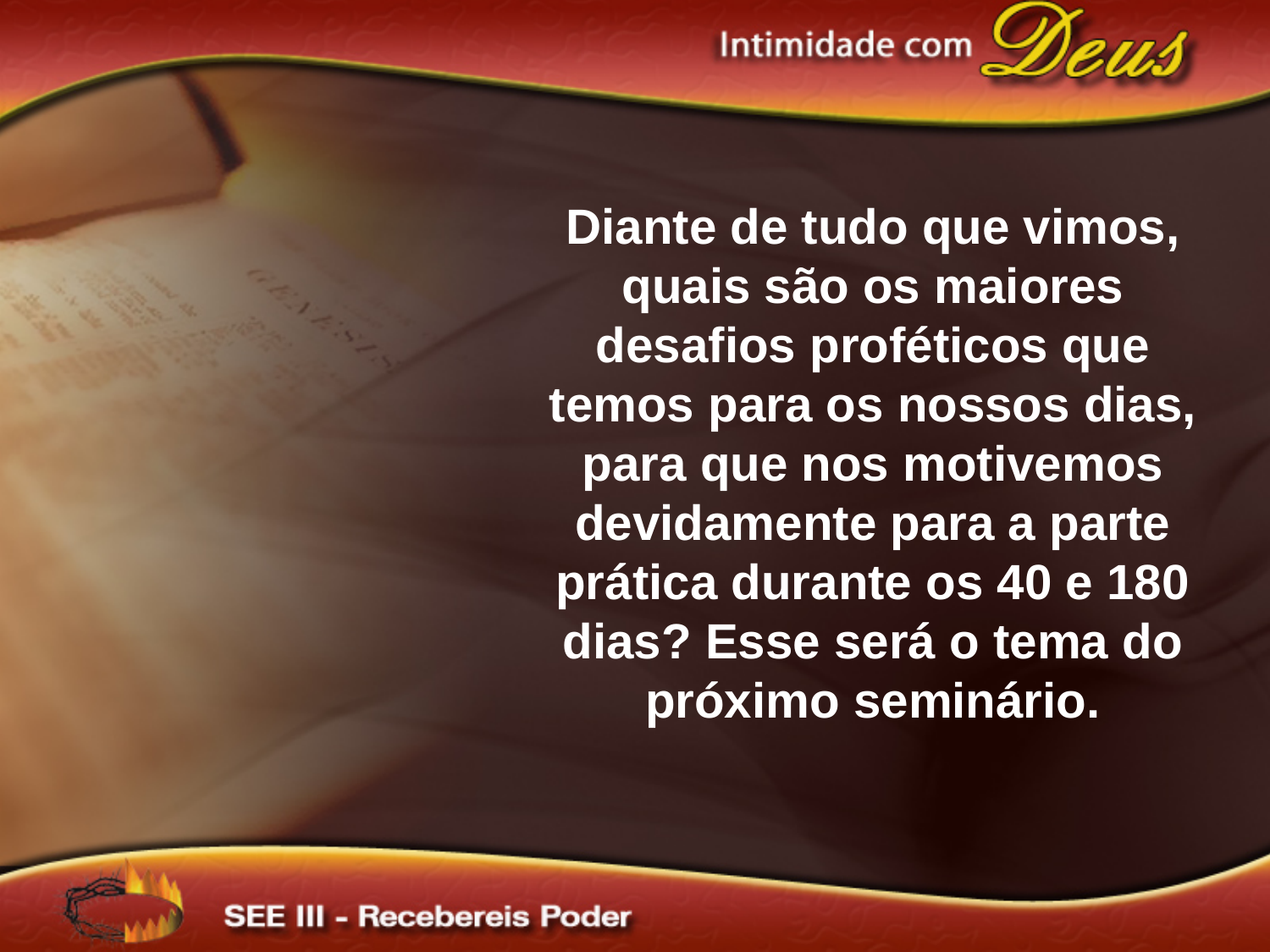

Diante de tudo que vimos, quais são os maiores desafios proféticos que temos para os nossos dias, para que nos motivemos devidamente para a parte prática durante os 40 e 180 dias? Esse será o tema do próximo seminário.